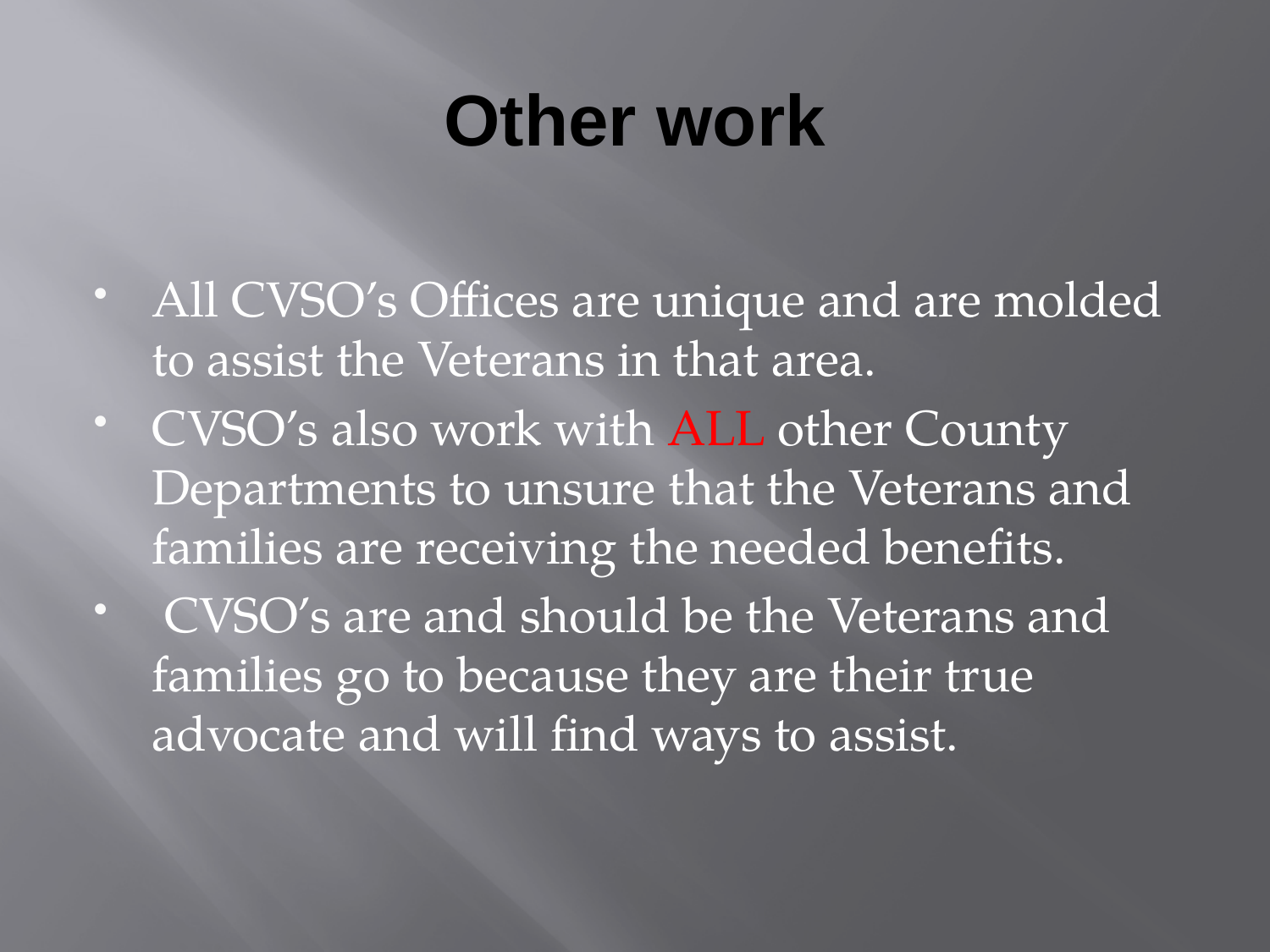

# Other work
All CVSO’s Offices are unique and are molded to assist the Veterans in that area.
CVSO’s also work with ALL other County Departments to unsure that the Veterans and families are receiving the needed benefits.
 CVSO’s are and should be the Veterans and families go to because they are their true advocate and will find ways to assist.